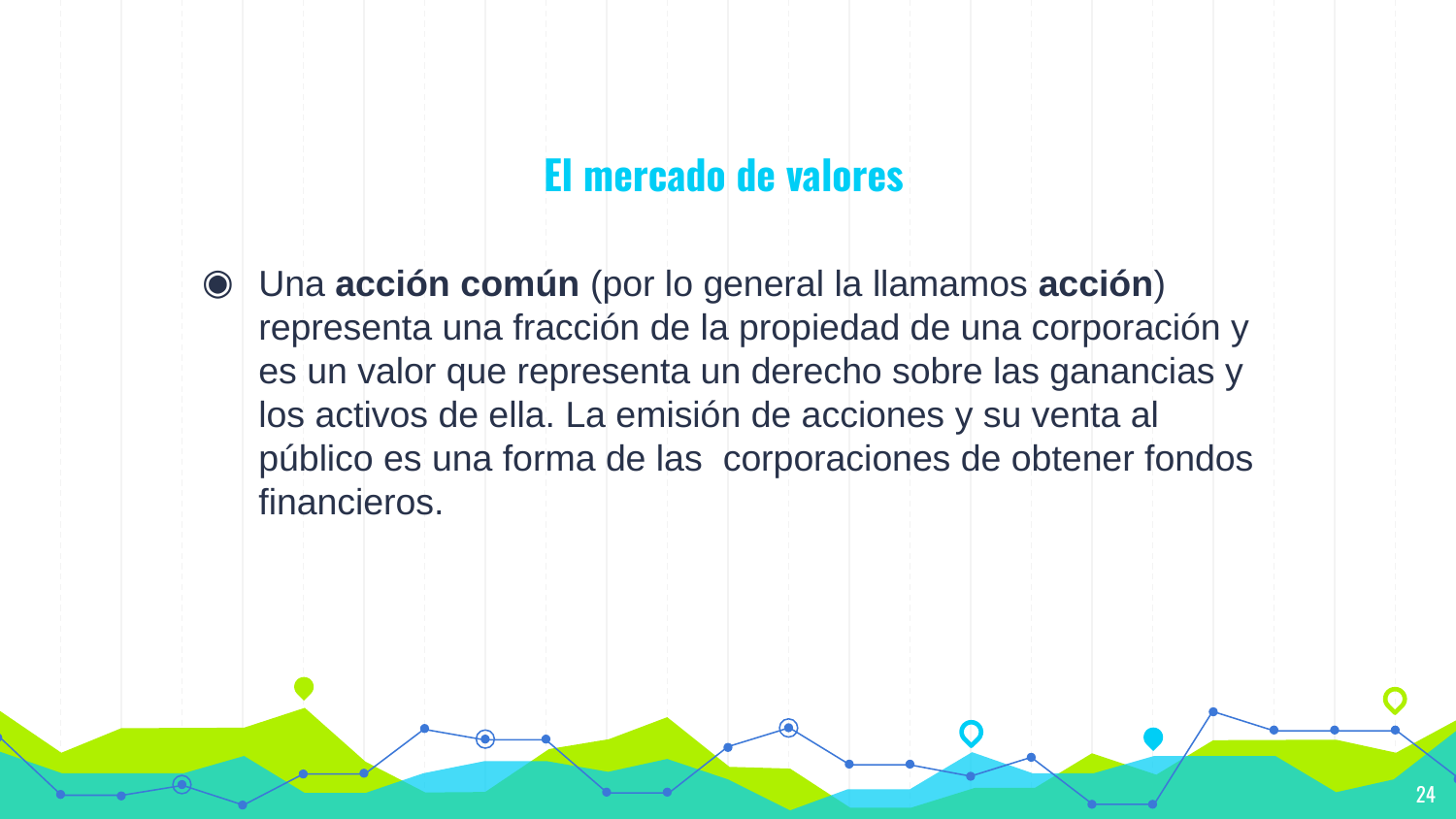

# El mercado de valores
Una acción común (por lo general la llamamos acción) representa una fracción de la propiedad de una corporación y es un valor que representa un derecho sobre las ganancias y los activos de ella. La emisión de acciones y su venta al público es una forma de las  corporaciones de obtener fondos financieros.
24